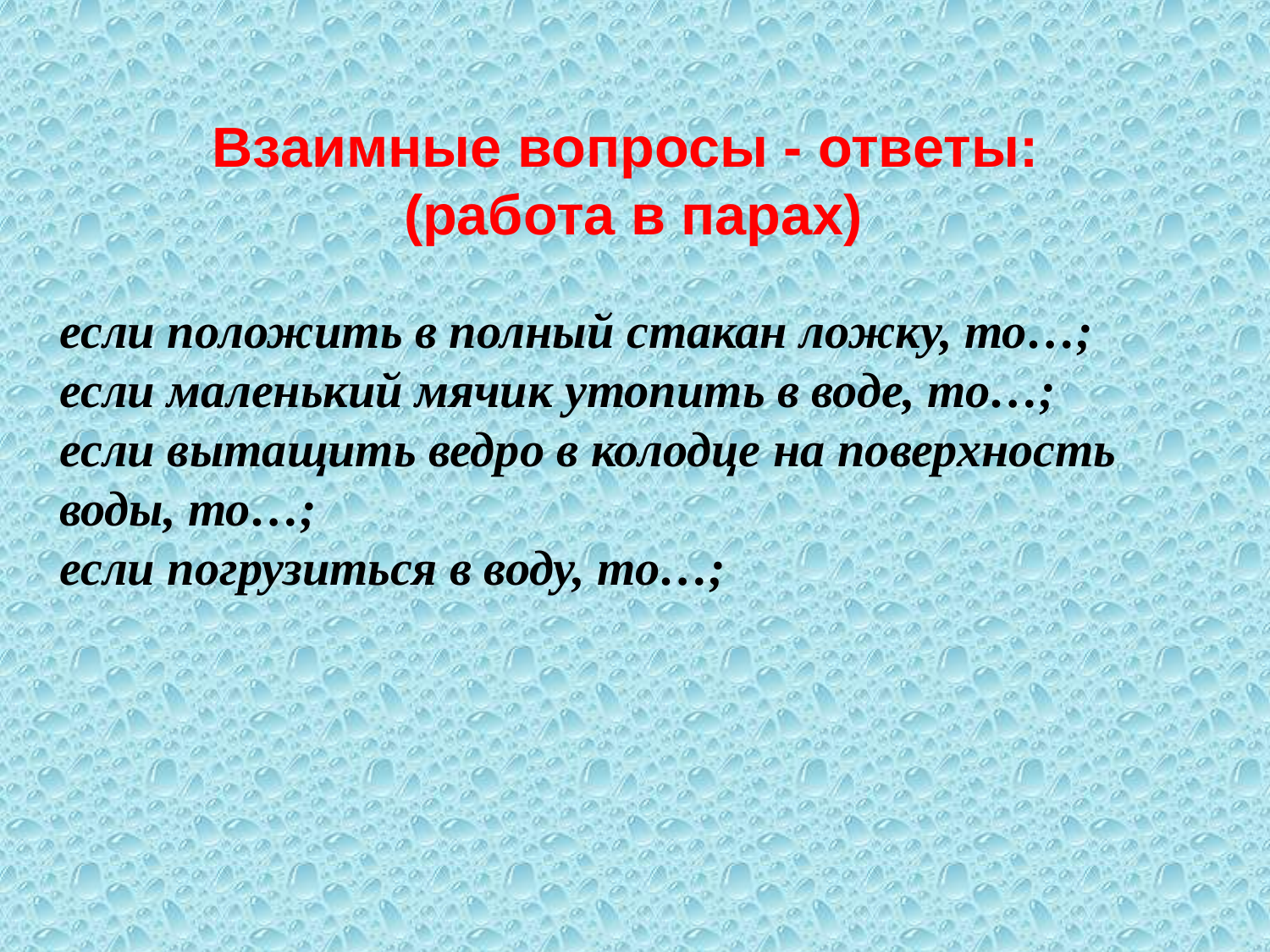

Взаимные вопросы - ответы:
(работа в парах)
если положить в полный стакан ложку, то…;
если маленький мячик утопить в воде, то…;
если вытащить ведро в колодце на поверхность воды, то…;
если погрузиться в воду, то…;